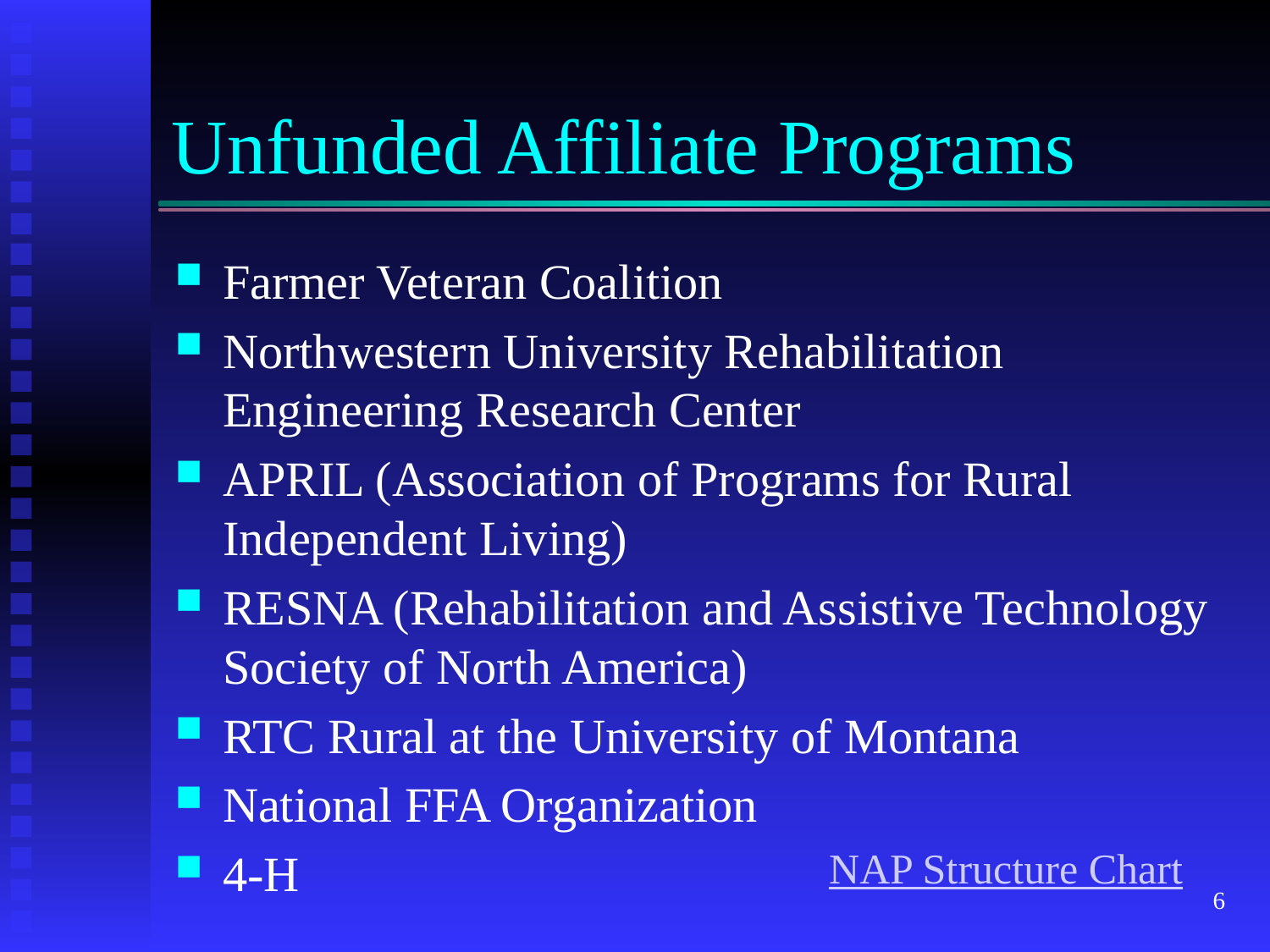

# Unfunded Affiliate Programs

Farmer Veteran Coalition
Northwestern University Rehabilitation Engineering Research Center
APRIL (Association of Programs for Rural Independent Living)
RESNA (Rehabilitation and Assistive Technology Society of North America)
RTC Rural at the University of Montana
National FFA Organization
4-H
NAP Structure Chart
6